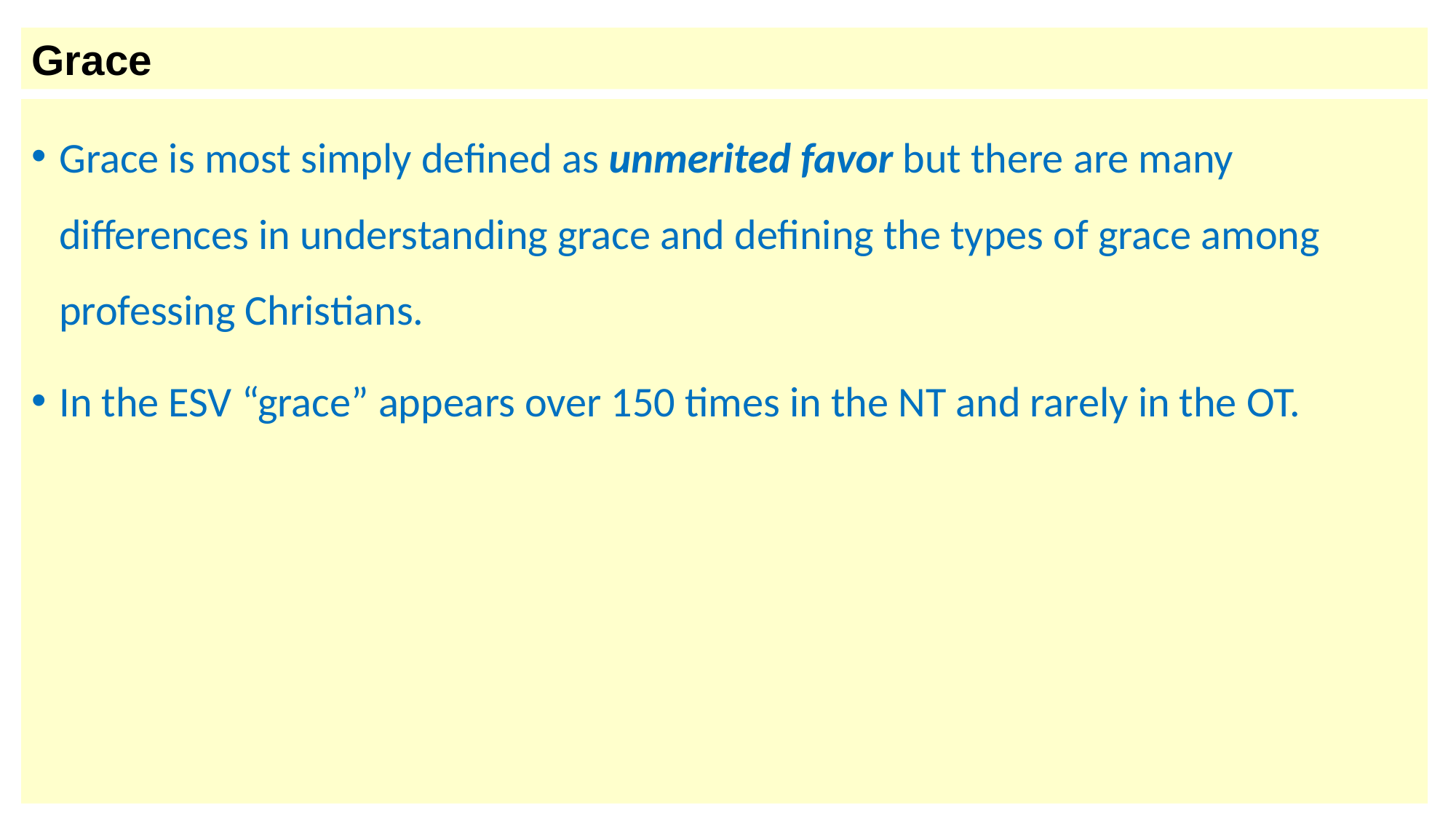

Grace
Grace is most simply defined as unmerited favor but there are many differences in understanding grace and defining the types of grace among professing Christians.
In the ESV “grace” appears over 150 times in the NT and rarely in the OT.